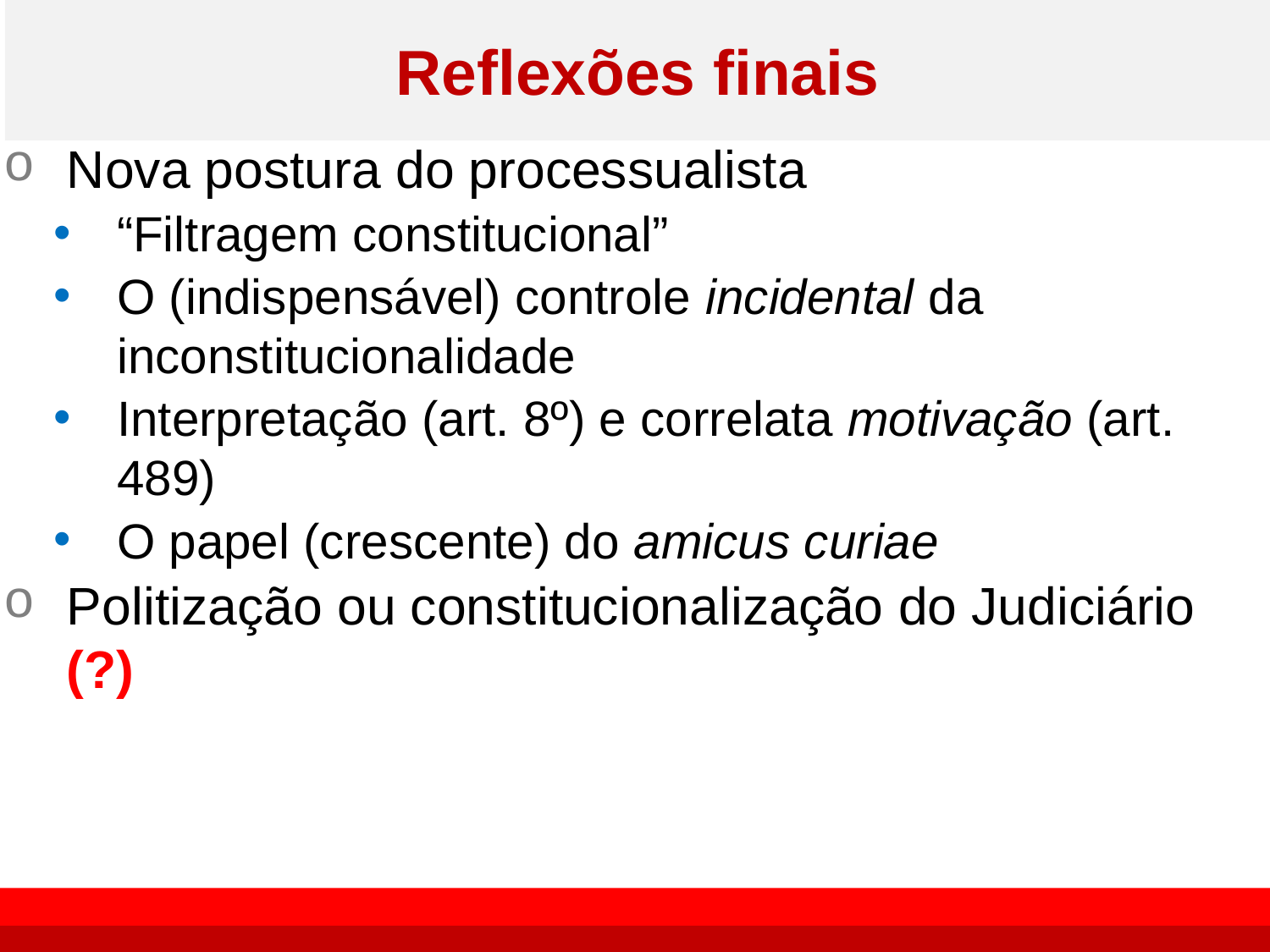

# Reflexões finais
Nova postura do processualista
“Filtragem constitucional”
O (indispensável) controle incidental da inconstitucionalidade
Interpretação (art. 8º) e correlata motivação (art. 489)
O papel (crescente) do amicus curiae
Politização ou constitucionalização do Judiciário (?)